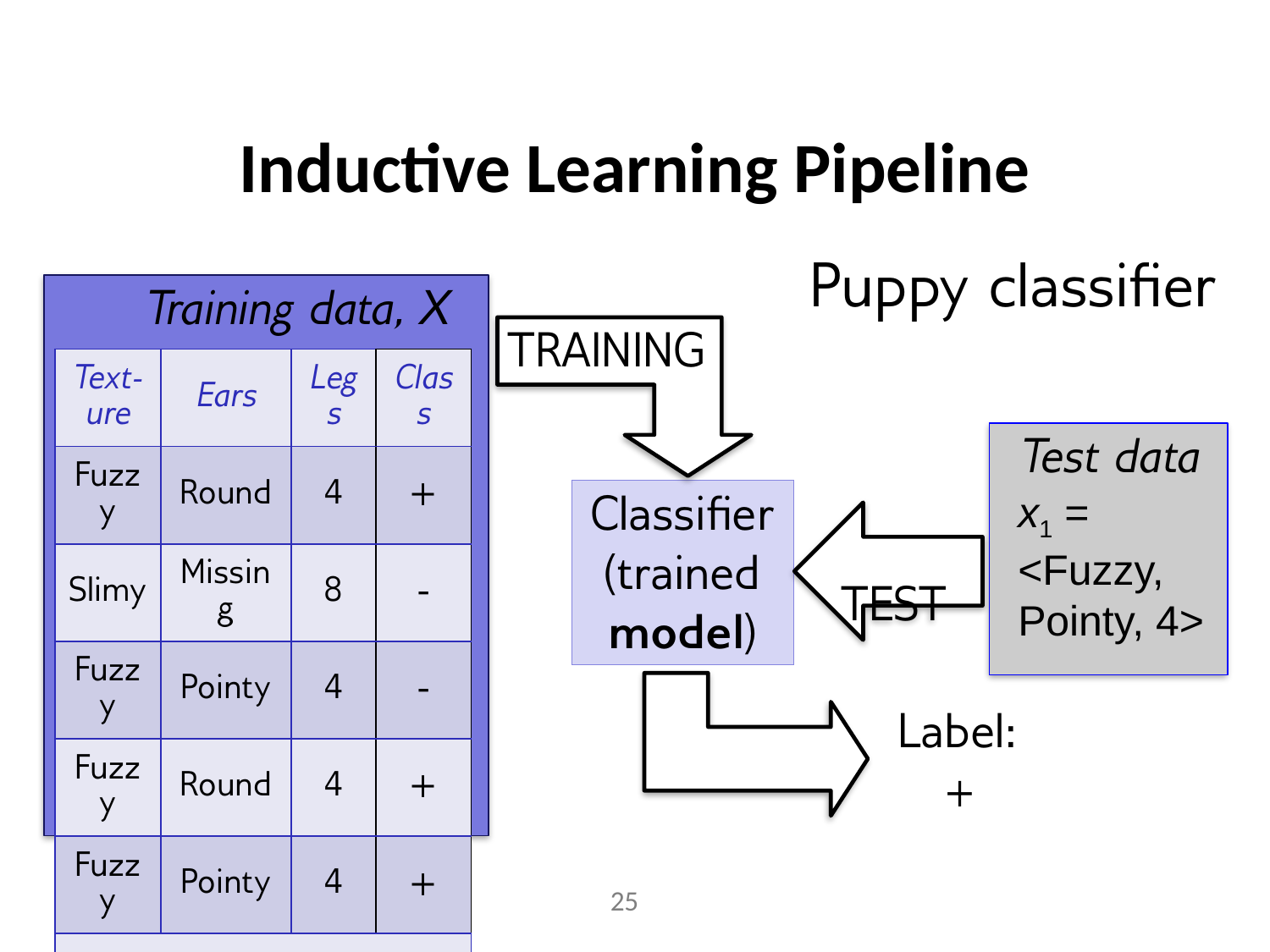

# Inductive Learning Pipeline
Puppy classifier

Training data, X

Training
| Text-ure | Ears | Legs | Class |
| --- | --- | --- | --- |
| Fuzzy | Round | 4 | + |
| Slimy | Missing | 8 | - |
| Fuzzy | Pointy | 4 | - |
| Fuzzy | Round | 4 | + |
| Fuzzy | Pointy | 4 | + |
| … |  |  |  |

Test data
Classifier (trained model)
x1 = <Fuzzy, Pointy, 4>
  Test

Label:
+
25